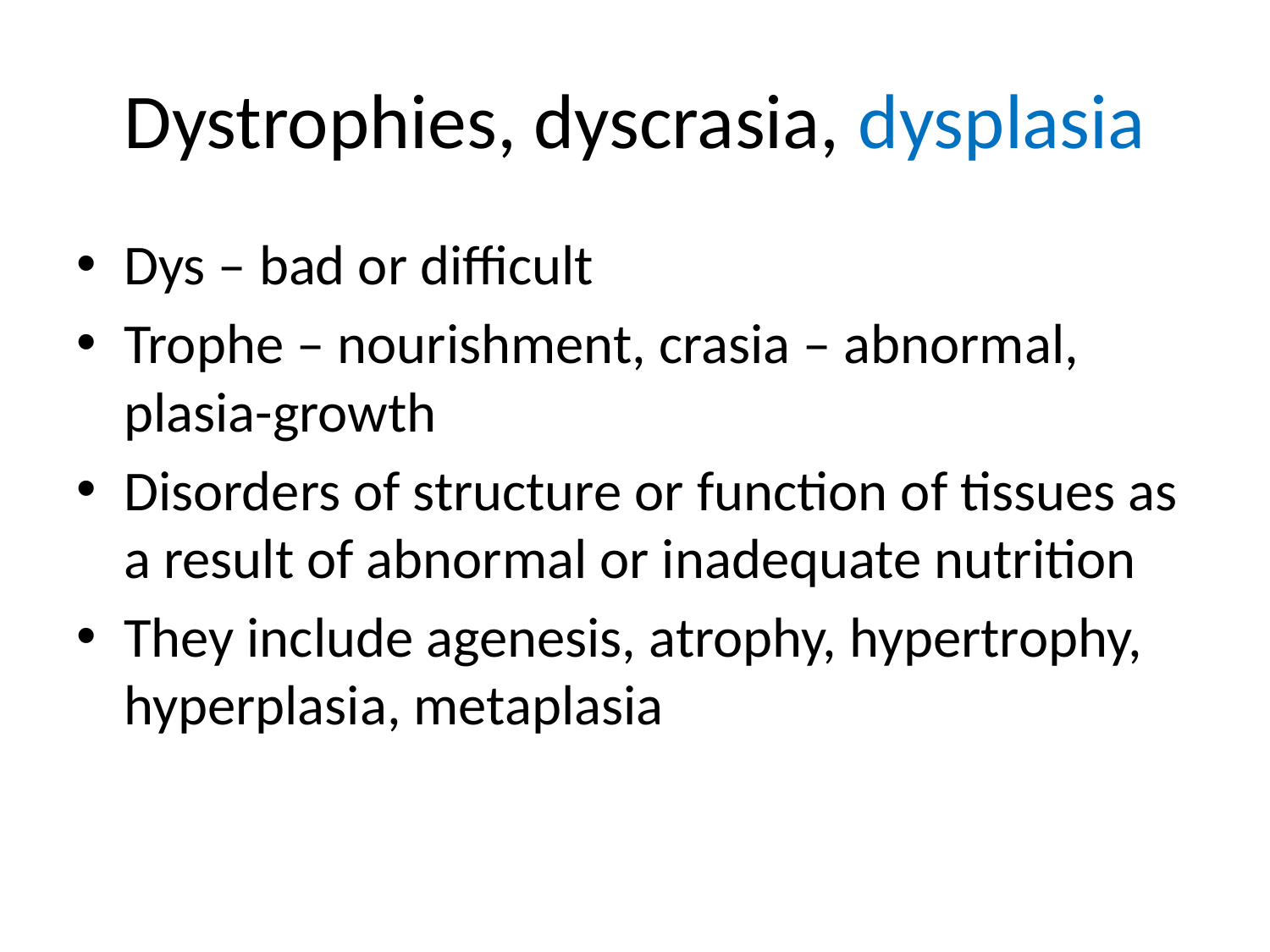

# Dystrophies, dyscrasia, dysplasia
Dys – bad or difficult
Trophe – nourishment, crasia – abnormal, plasia-growth
Disorders of structure or function of tissues as a result of abnormal or inadequate nutrition
They include agenesis, atrophy, hypertrophy, hyperplasia, metaplasia